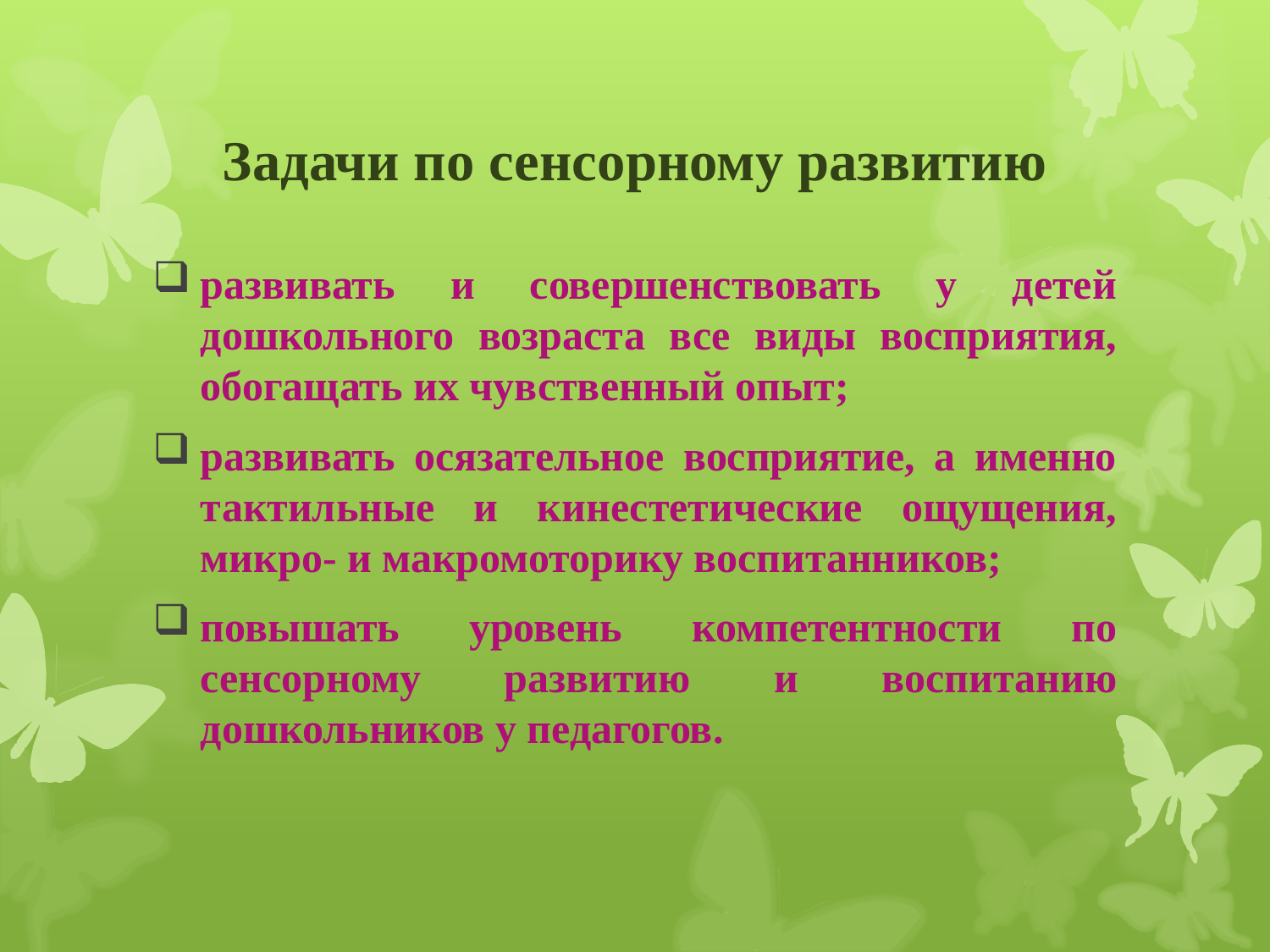

# Задачи по сенсорному развитию
развивать и совершенствовать у детей дошкольного возраста все виды восприятия, обогащать их чувственный опыт;
развивать осязательное восприятие, а именно тактильные и кинестетические ощущения, микро- и макромоторику воспи­танников;
повышать уровень компетентности по сенсорному развитию и воспитанию дошкольников у педагогов.